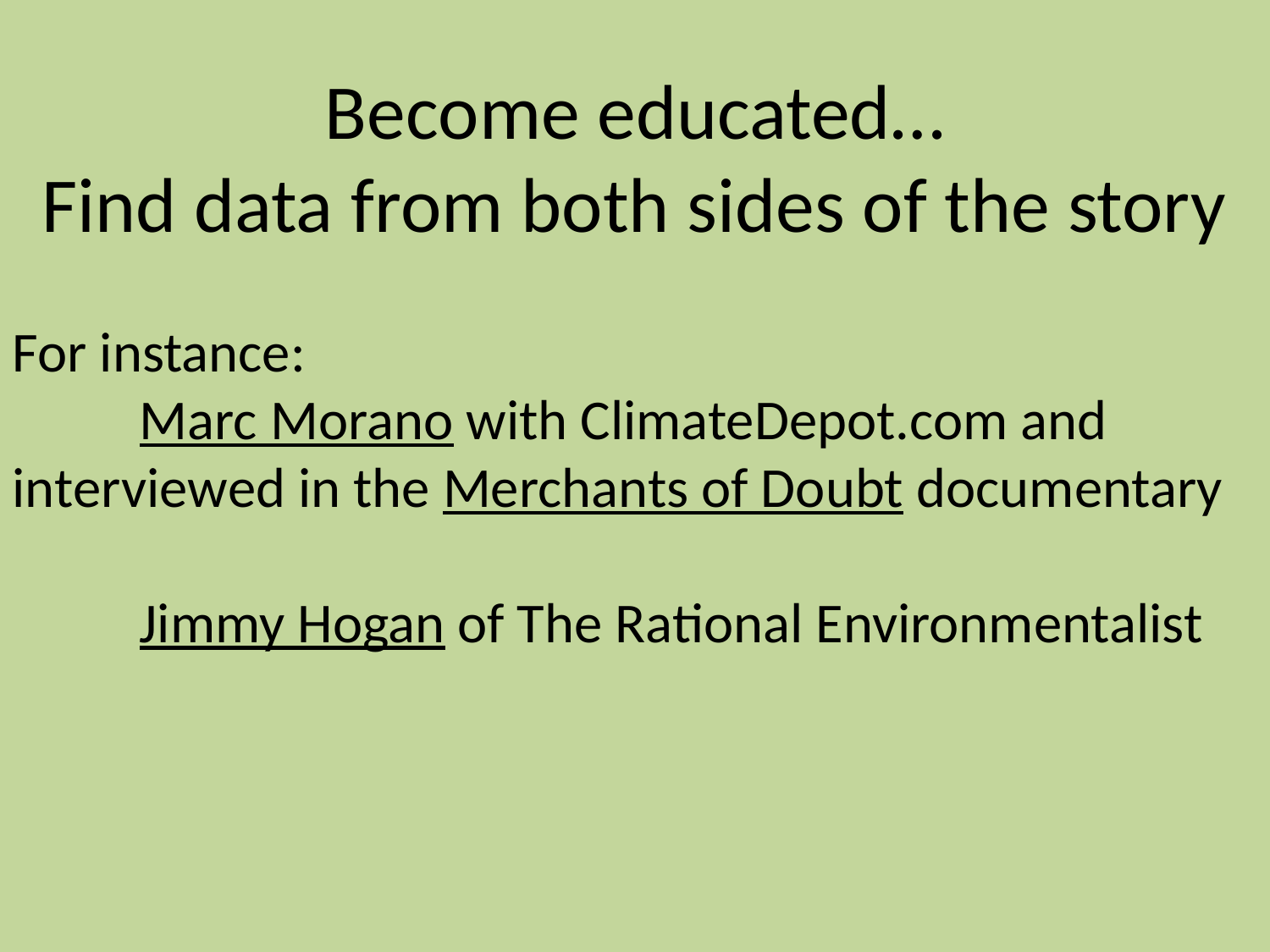

Become educated…
Find data from both sides of the story

For instance:
	Marc Morano with ClimateDepot.com and interviewed in the Merchants of Doubt documentary

	Jimmy Hogan of The Rational Environmentalist